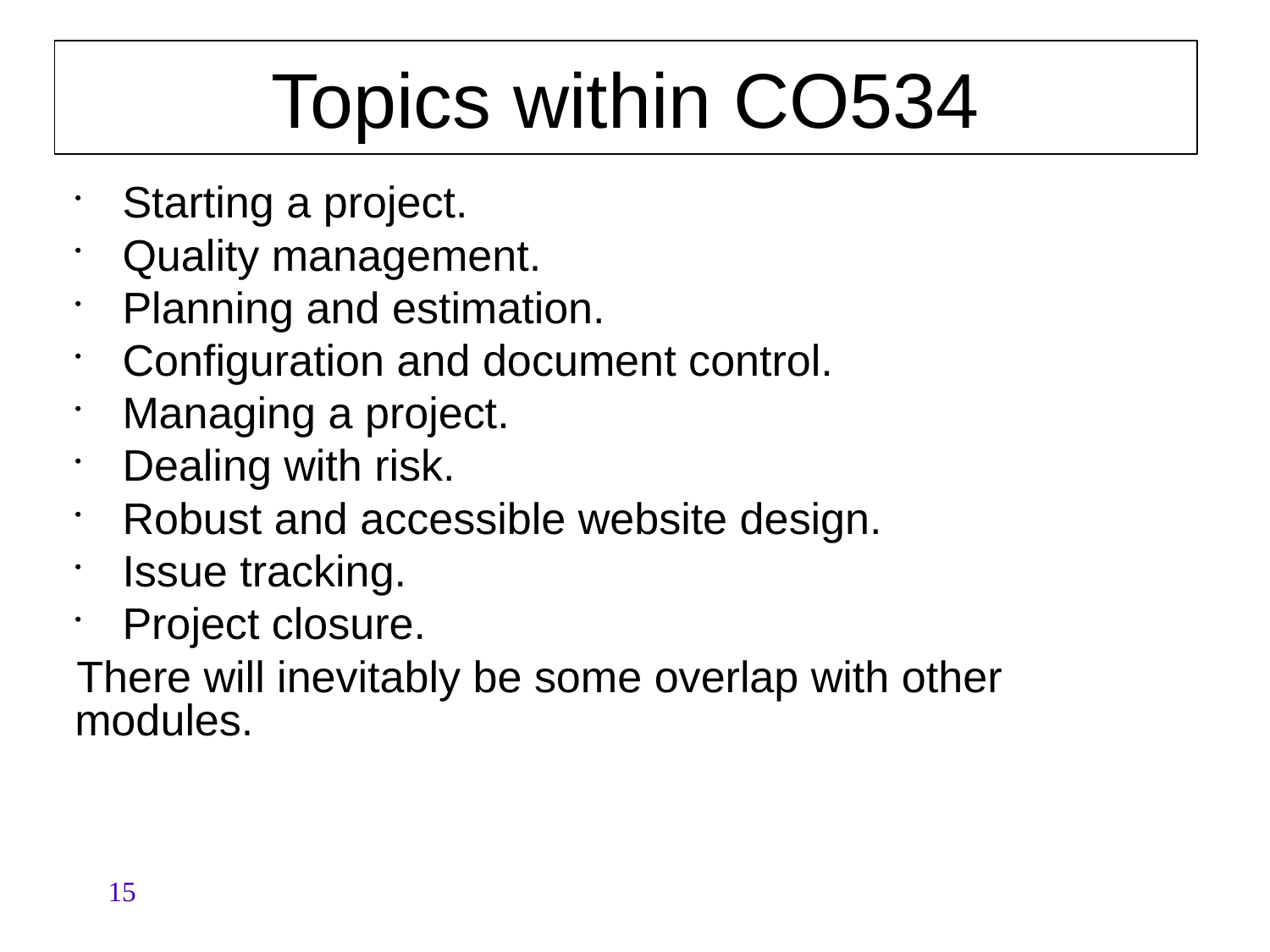

# Topics within CO534
Starting a project.
Quality management.
Planning and estimation.
Configuration and document control.
Managing a project.
Dealing with risk.
Robust and accessible website design.
Issue tracking.
Project closure.
There will inevitably be some overlap with other modules.
15